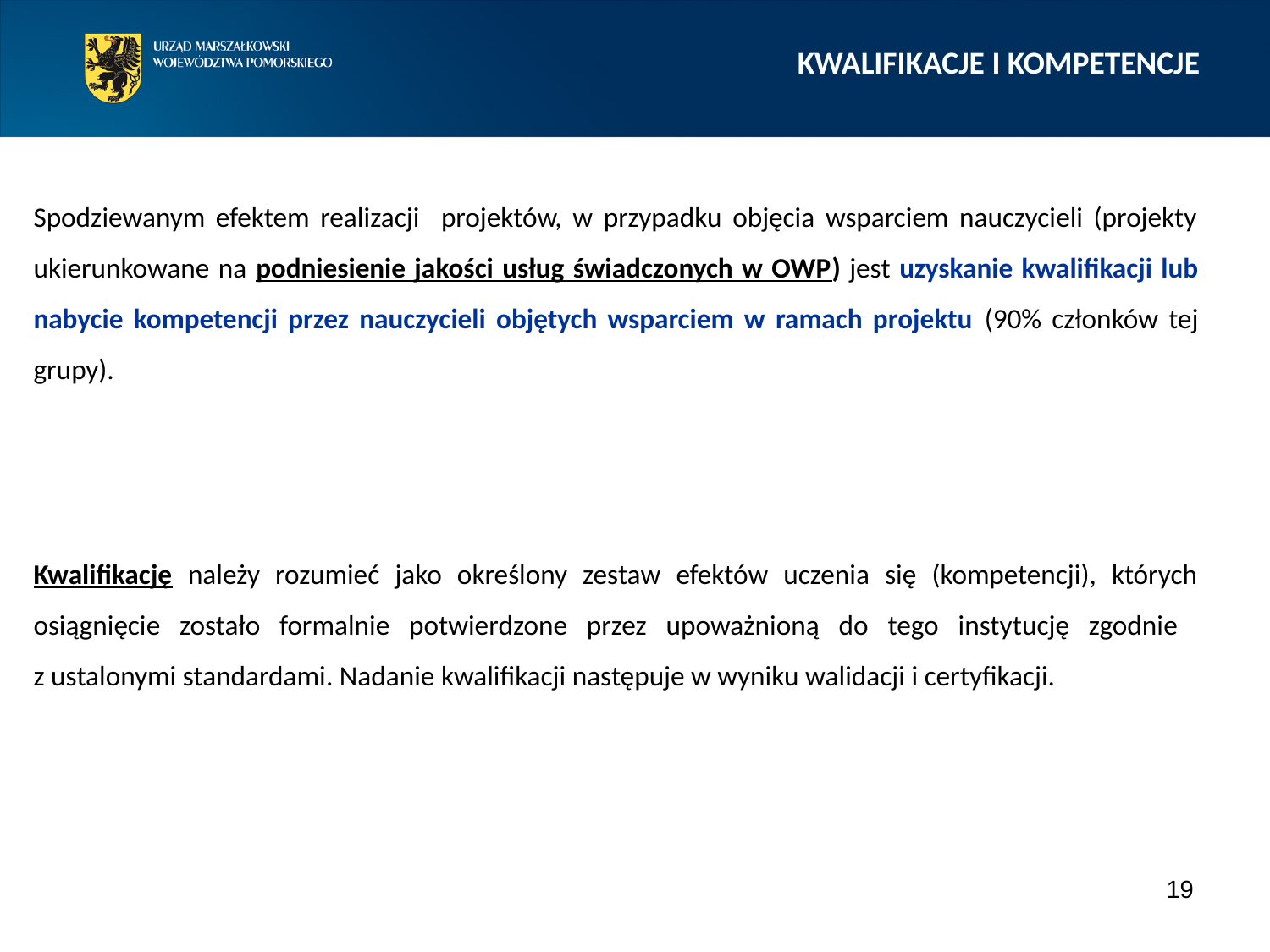

KWALIFIKACJE I KOMPETENCJE
Spodziewanym efektem realizacji  projektów, w przypadku objęcia wsparciem nauczycieli (projekty ukierunkowane na podniesienie jakości usług świadczonych w OWP) jest uzyskanie kwalifikacji lub nabycie kompetencji przez nauczycieli objętych wsparciem w ramach projektu (90% członków tej grupy).

Kwalifikację należy rozumieć jako określony zestaw efektów uczenia się (kompetencji), których osiągnięcie zostało formalnie potwierdzone przez upoważnioną do tego instytucję zgodnie
z ustalonymi standardami. Nadanie kwalifikacji następuje w wyniku walidacji i certyfikacji.
19